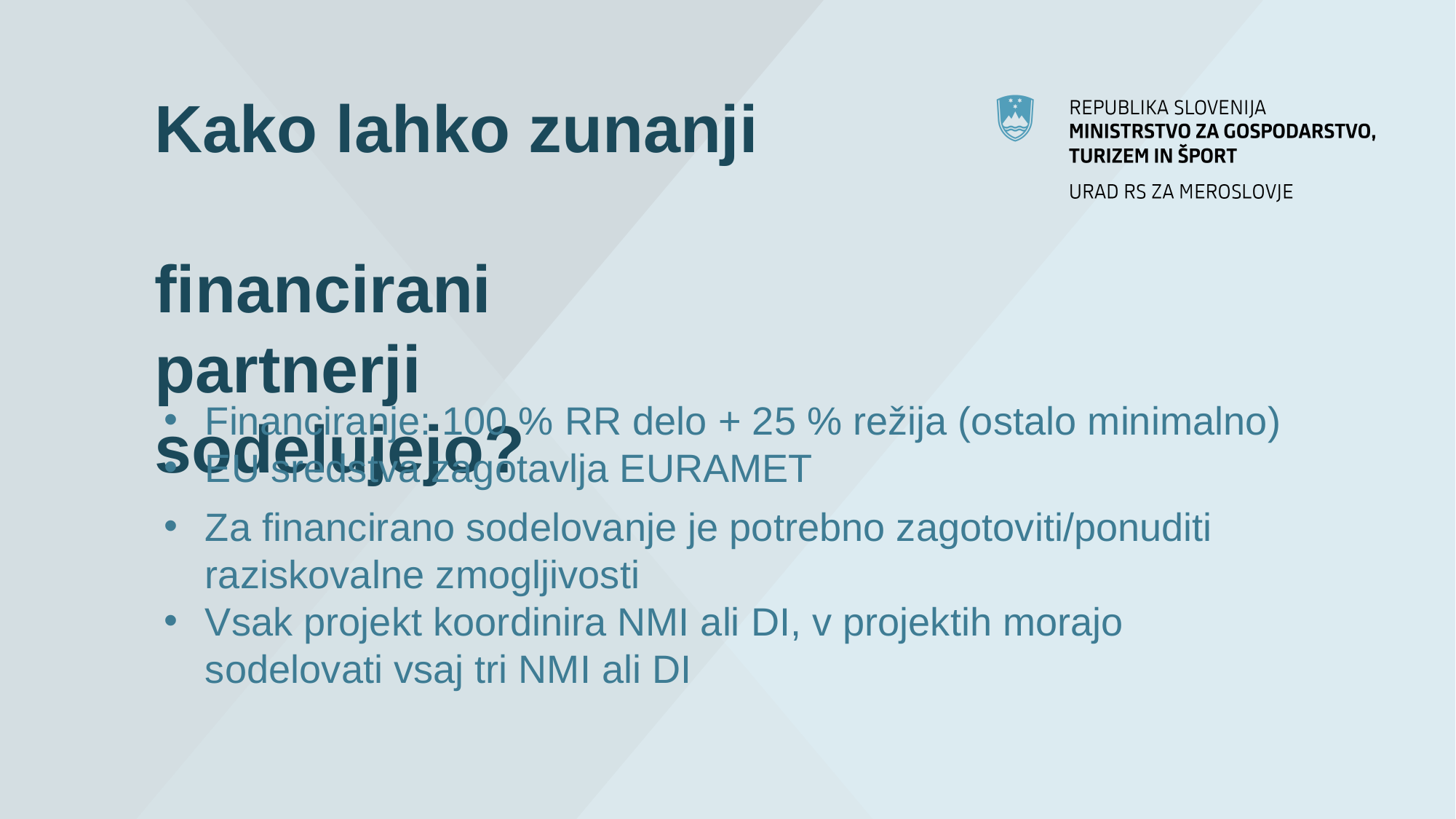

# Kako lahko zunanji financirani partnerji sodelujejo?
Financiranje: 100 % RR delo + 25 % režija (ostalo minimalno)
EU sredstva zagotavlja EURAMET
Za financirano sodelovanje je potrebno zagotoviti/ponuditi raziskovalne zmogljivosti
Vsak projekt koordinira NMI ali DI, v projektih morajo sodelovati vsaj tri NMI ali DI